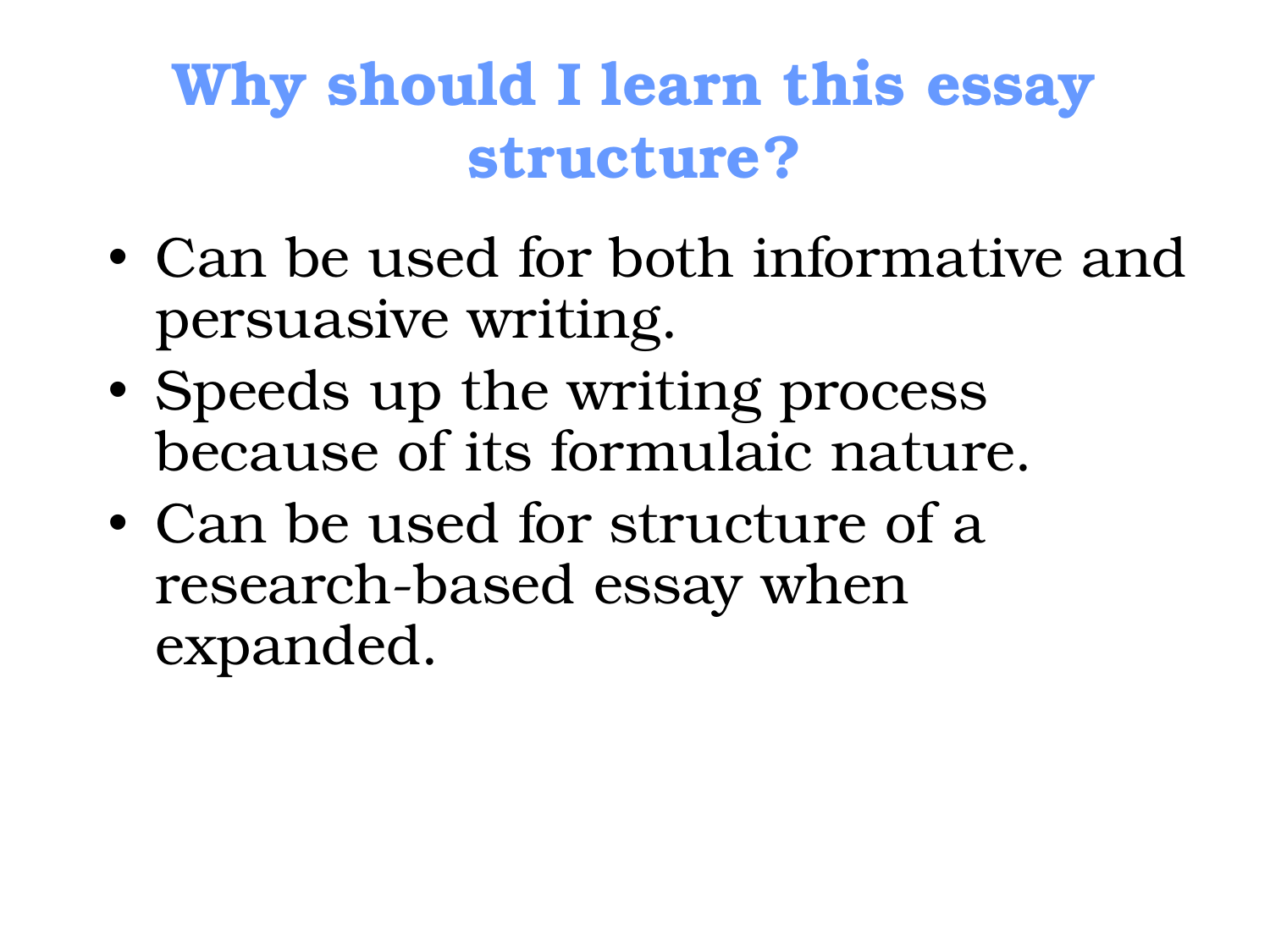

# Why should I learn this essay structure?
Can be used for both informative and persuasive writing.
Speeds up the writing process because of its formulaic nature.
Can be used for structure of a research-based essay when expanded.